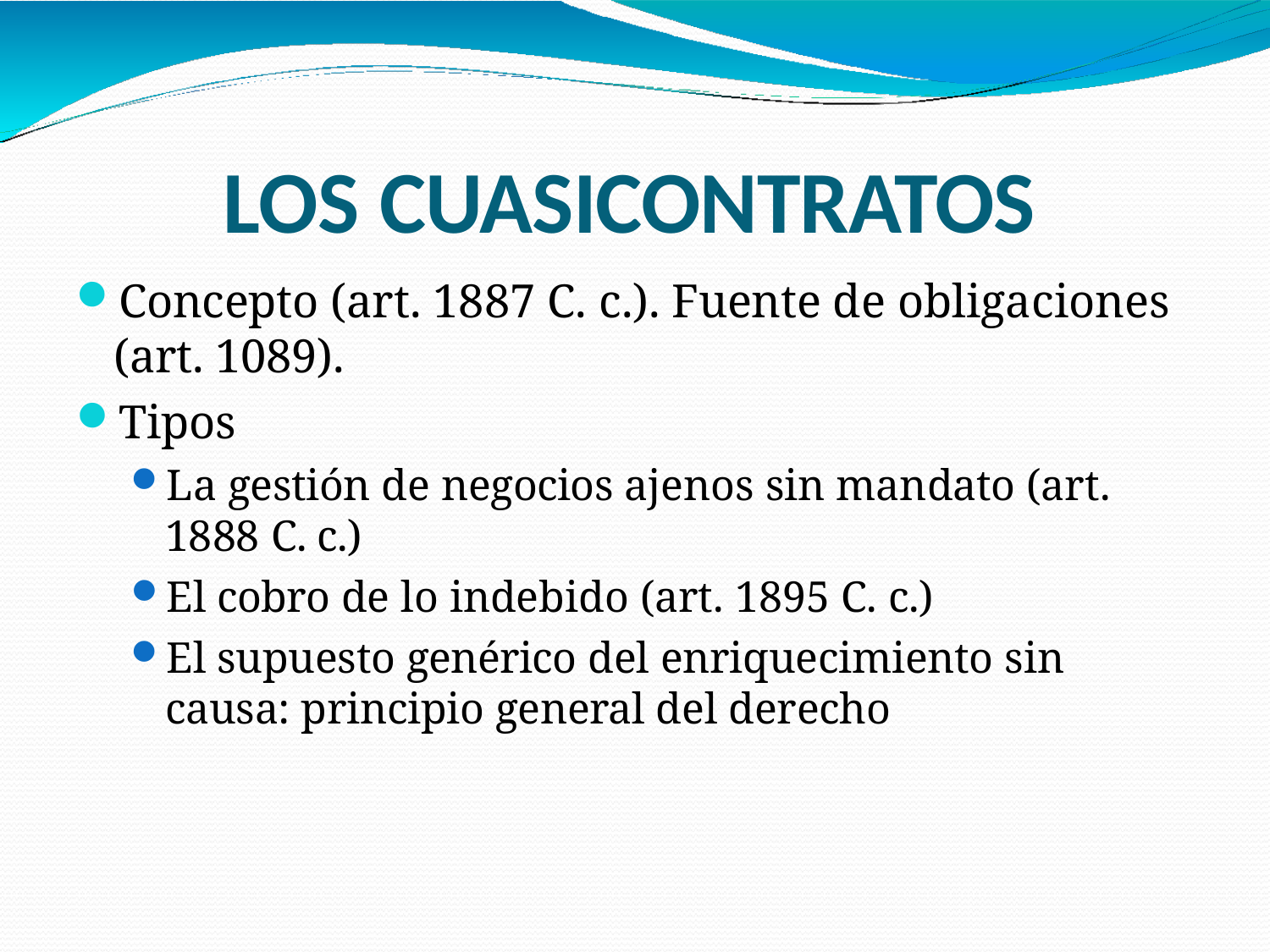

# LOS CUASICONTRATOS
Concepto (art. 1887 C. c.). Fuente de obligaciones (art. 1089).
Tipos
La gestión de negocios ajenos sin mandato (art. 1888 C. c.)
El cobro de lo indebido (art. 1895 C. c.)
El supuesto genérico del enriquecimiento sin causa: principio general del derecho